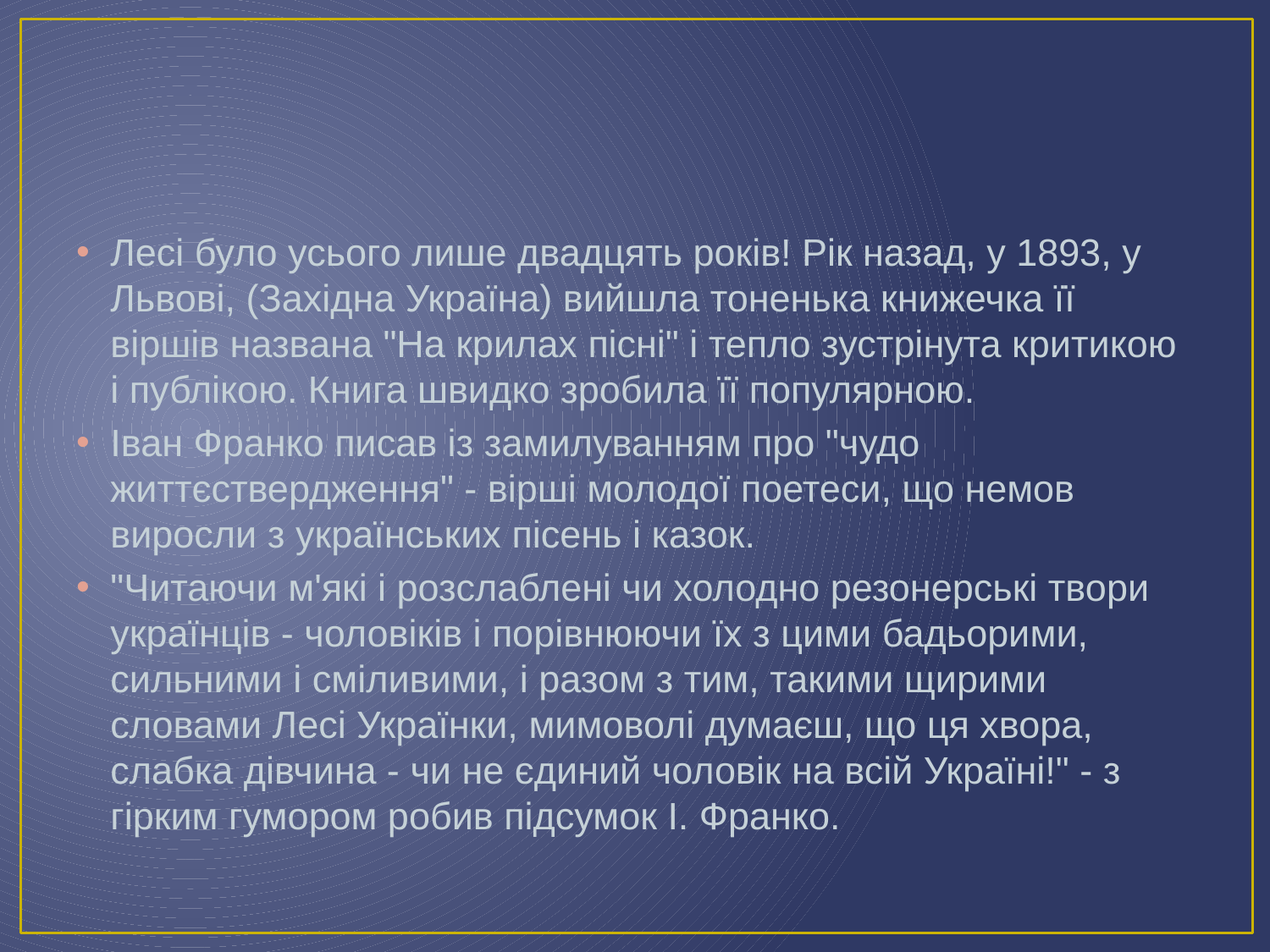

#
Лесі було усього лише двадцять років! Рік назад, у 1893, у Львові, (Західна Україна) вийшла тоненька книжечка її віршів названа "На крилах пісні" і тепло зустрінута критикою і публікою. Книга швидко зробила її популярною.
Іван Франко писав із замилуванням про "чудо життєствердження" - вірші молодої поетеси, що немов виросли з українських пісень і казок.
"Читаючи м'які і розслаблені чи холодно резонерські твори українців - чоловіків і порівнюючи їх з цими бадьорими, сильними і сміливими, і разом з тим, такими щирими словами Лесі Українки, мимоволі думаєш, що ця хвора, слабка дівчина - чи не єдиний чоловік на всій Україні!" - з гірким гумором робив підсумок І. Франко.